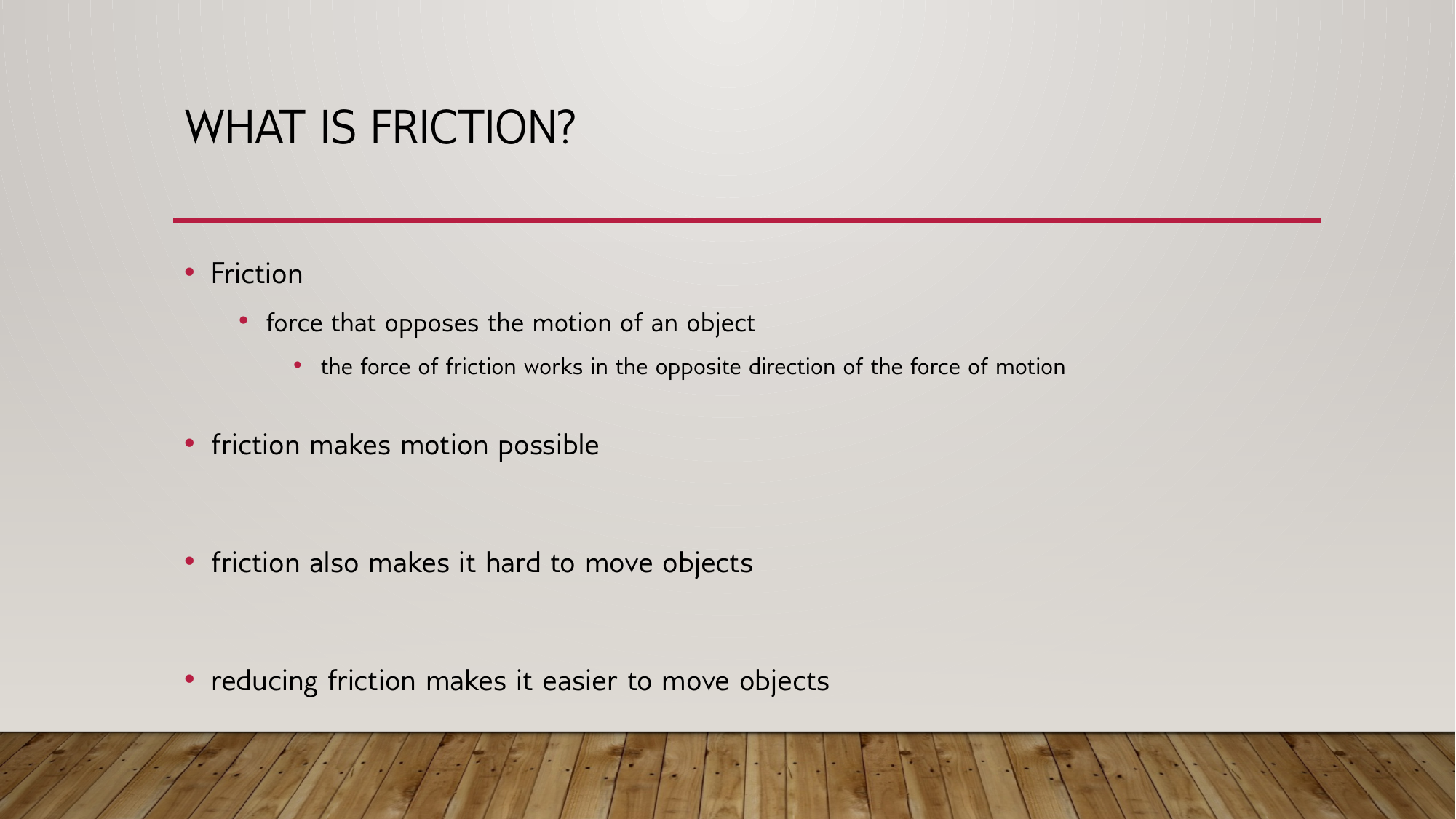

# What is friction?
Friction
force that opposes the motion of an object
the force of friction works in the opposite direction of the force of motion
friction makes motion possible

friction also makes it hard to move objects

reducing friction makes it easier to move objects